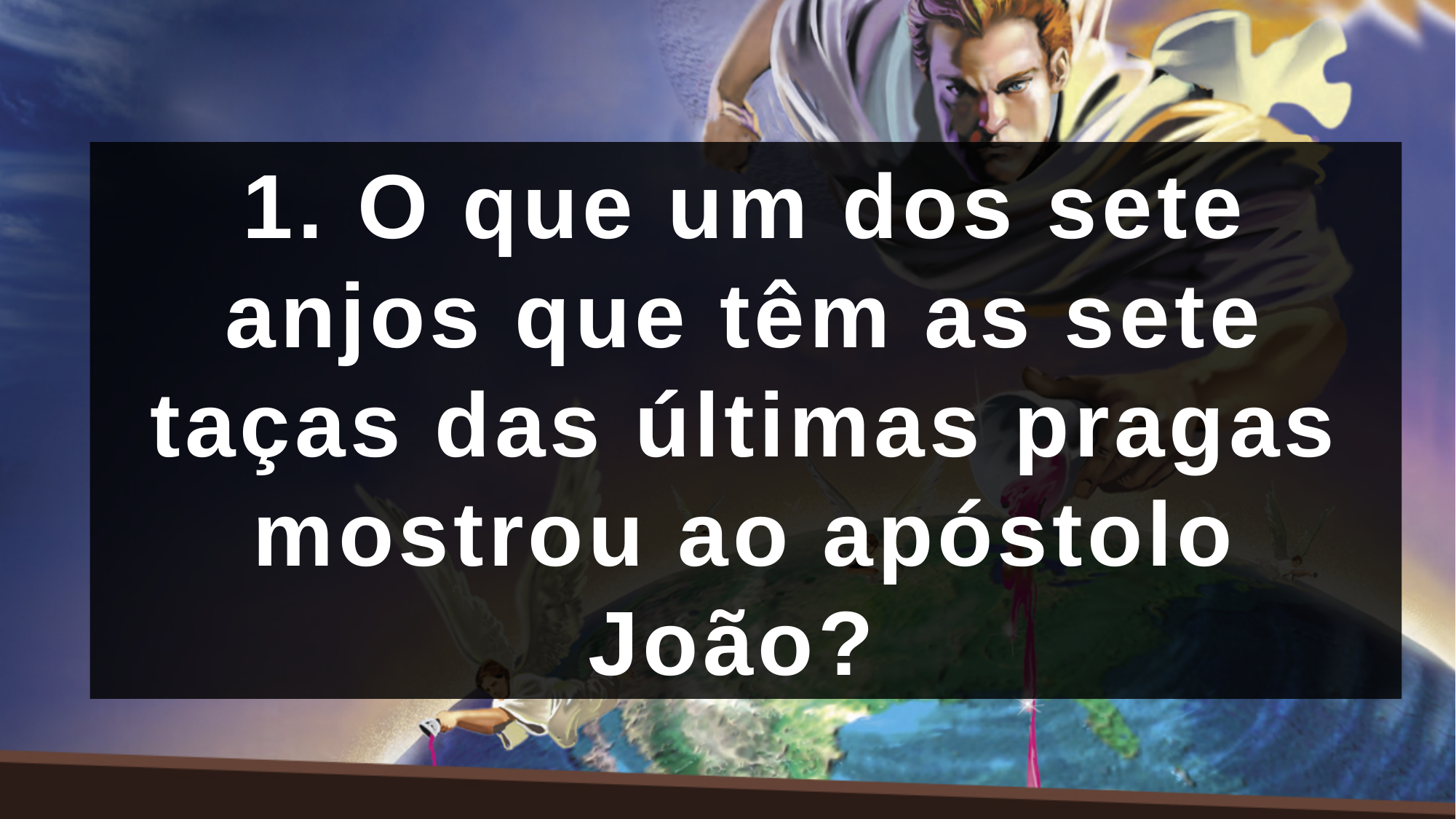

1. O que um dos sete anjos que têm as sete taças das últimas pragas mostrou ao apóstolo João?